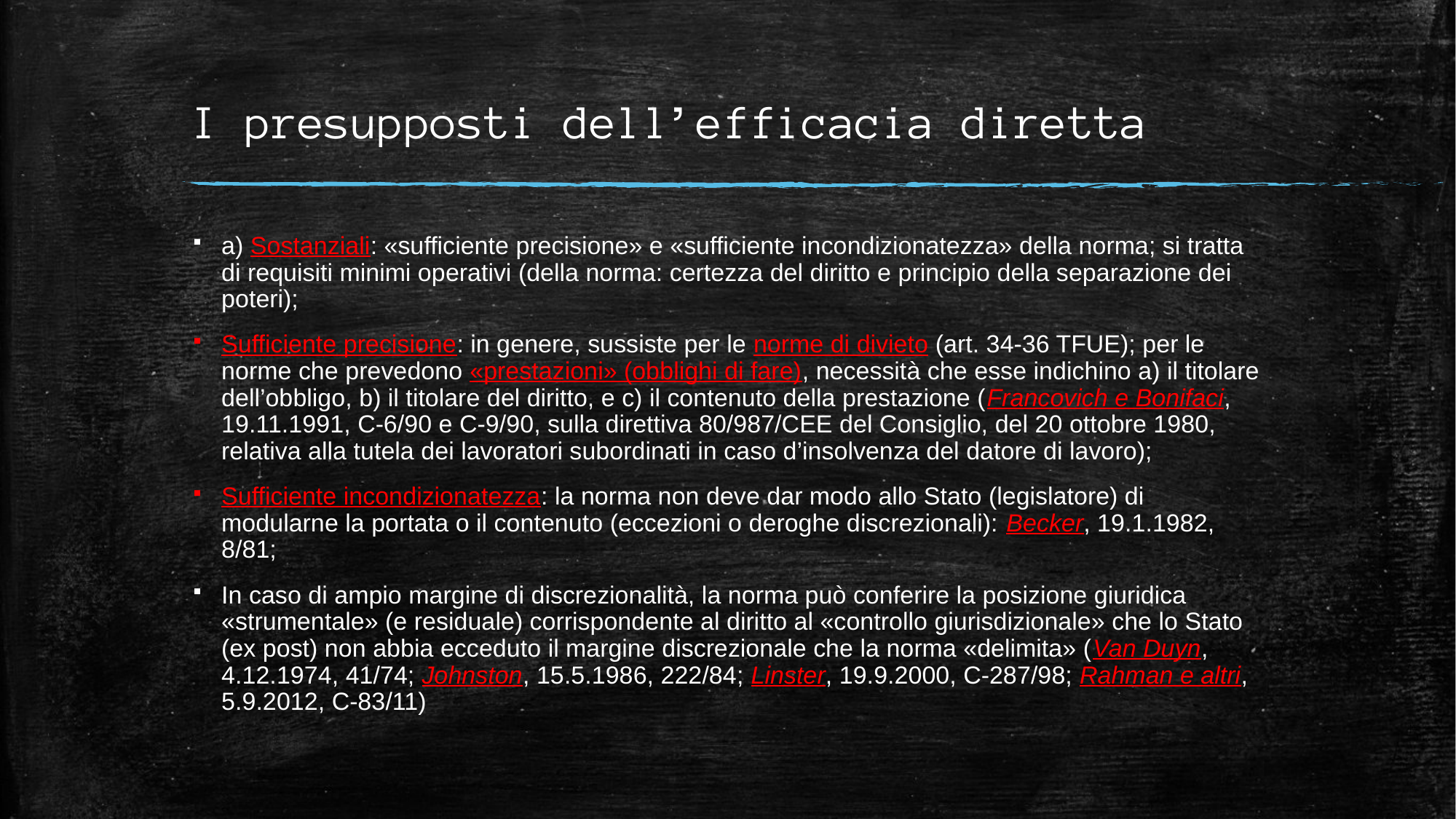

# I presupposti dell’efficacia diretta
a) Sostanziali: «sufficiente precisione» e «sufficiente incondizionatezza» della norma; si tratta di requisiti minimi operativi (della norma: certezza del diritto e principio della separazione dei poteri);
Sufficiente precisione: in genere, sussiste per le norme di divieto (art. 34-36 TFUE); per le norme che prevedono «prestazioni» (obblighi di fare), necessità che esse indichino a) il titolare dell’obbligo, b) il titolare del diritto, e c) il contenuto della prestazione (Francovich e Bonifaci, 19.11.1991, C-6/90 e C-9/90, sulla direttiva 80/987/CEE del Consiglio, del 20 ottobre 1980, relativa alla tutela dei lavoratori subordinati in caso d’insolvenza del datore di lavoro);
Sufficiente incondizionatezza: la norma non deve dar modo allo Stato (legislatore) di modularne la portata o il contenuto (eccezioni o deroghe discrezionali): Becker, 19.1.1982, 8/81;
In caso di ampio margine di discrezionalità, la norma può conferire la posizione giuridica «strumentale» (e residuale) corrispondente al diritto al «controllo giurisdizionale» che lo Stato (ex post) non abbia ecceduto il margine discrezionale che la norma «delimita» (Van Duyn, 4.12.1974, 41/74; Johnston, 15.5.1986, 222/84; Linster, 19.9.2000, C-287/98; Rahman e altri, 5.9.2012, C-83/11)